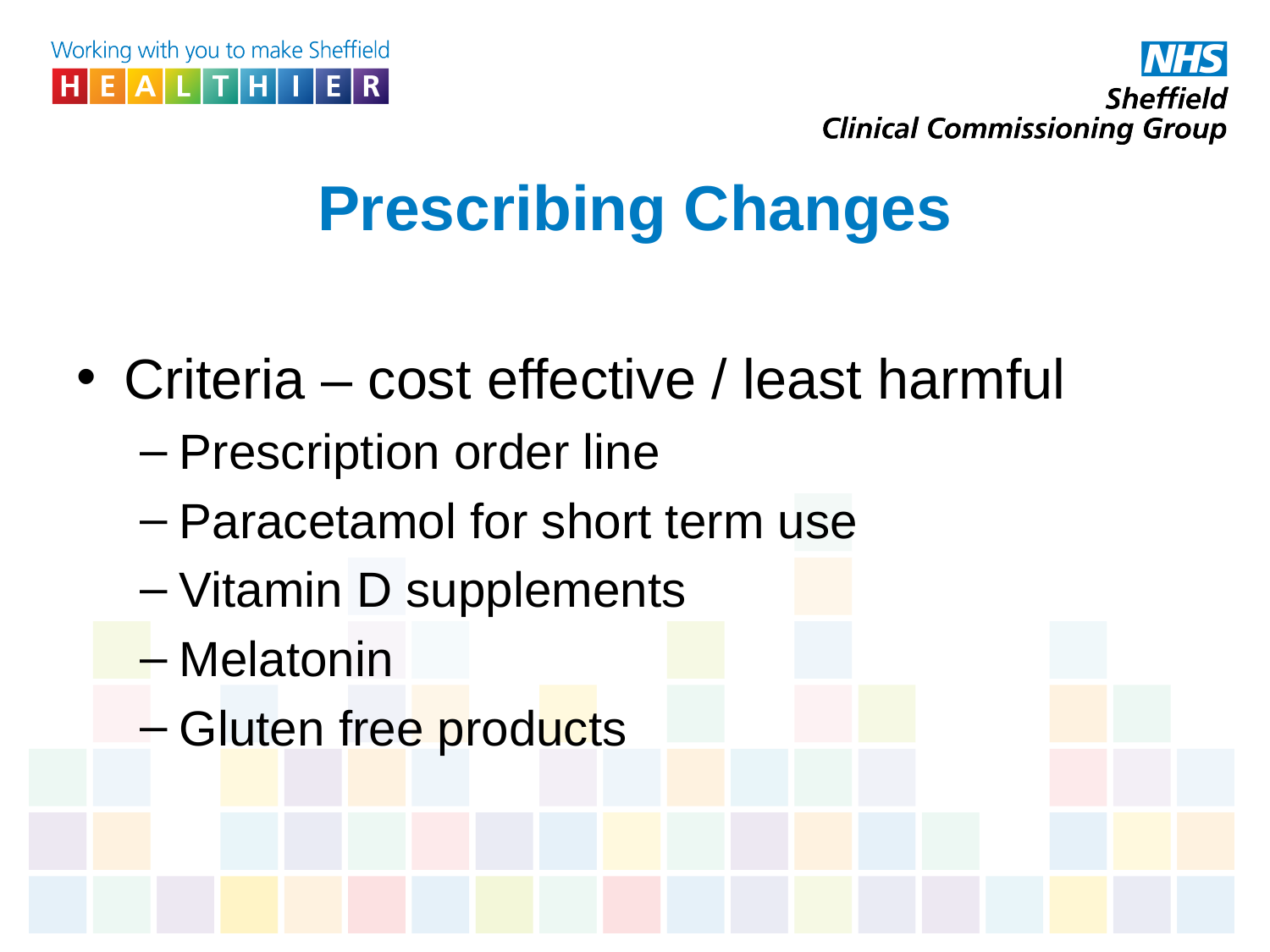

# Prescribing Changes
Criteria – cost effective / least harmful
Prescription order line
Paracetamol for short term use
Vitamin D supplements
Melatonin
Gluten free products